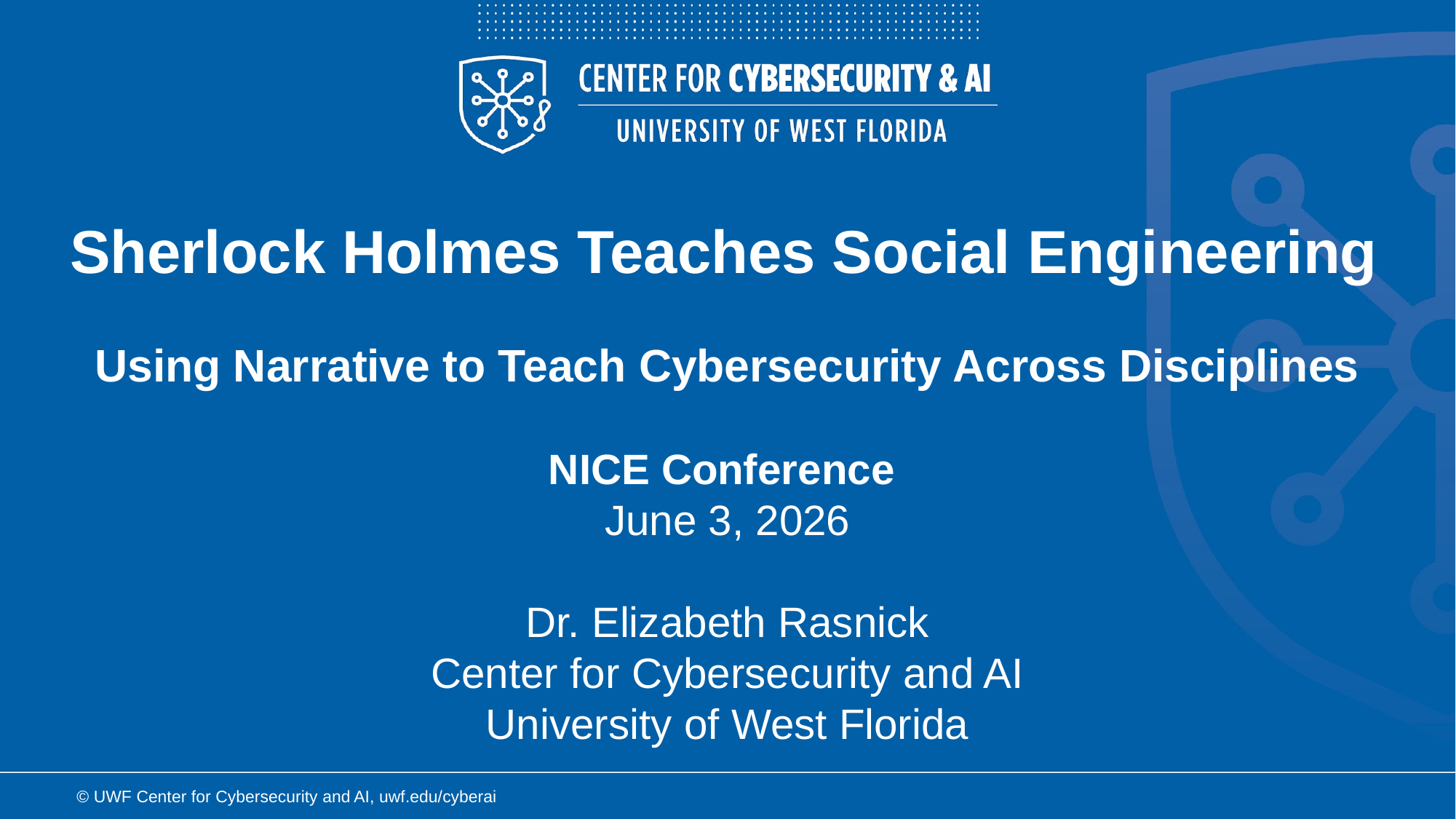

Sherlock Holmes Teaches Social Engineering
Using Narrative to Teach Cybersecurity Across Disciplines

NICE Conference
June 3, 2026

Dr. Elizabeth Rasnick
Center for Cybersecurity and AI
University of West Florida
© UWF Center for Cybersecurity and AI, uwf.edu/cyberai